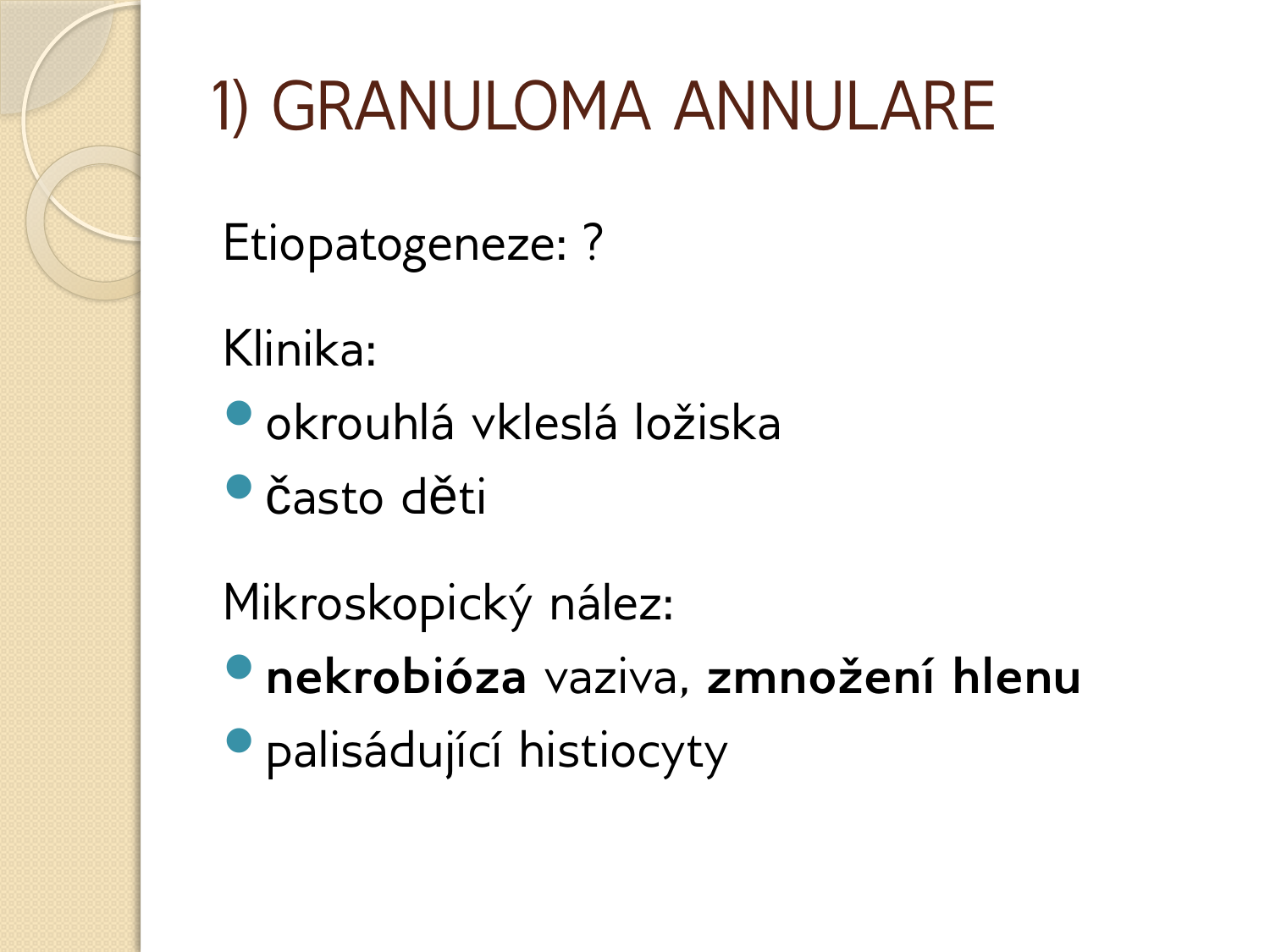

# 1) GRANULOMA ANNULARE
Etiopatogeneze: ?

Klinika:
okrouhlá vkleslá ložiska
často děti

Mikroskopický nález:
nekrobióza vaziva, zmnožení hlenu
palisádující histiocyty